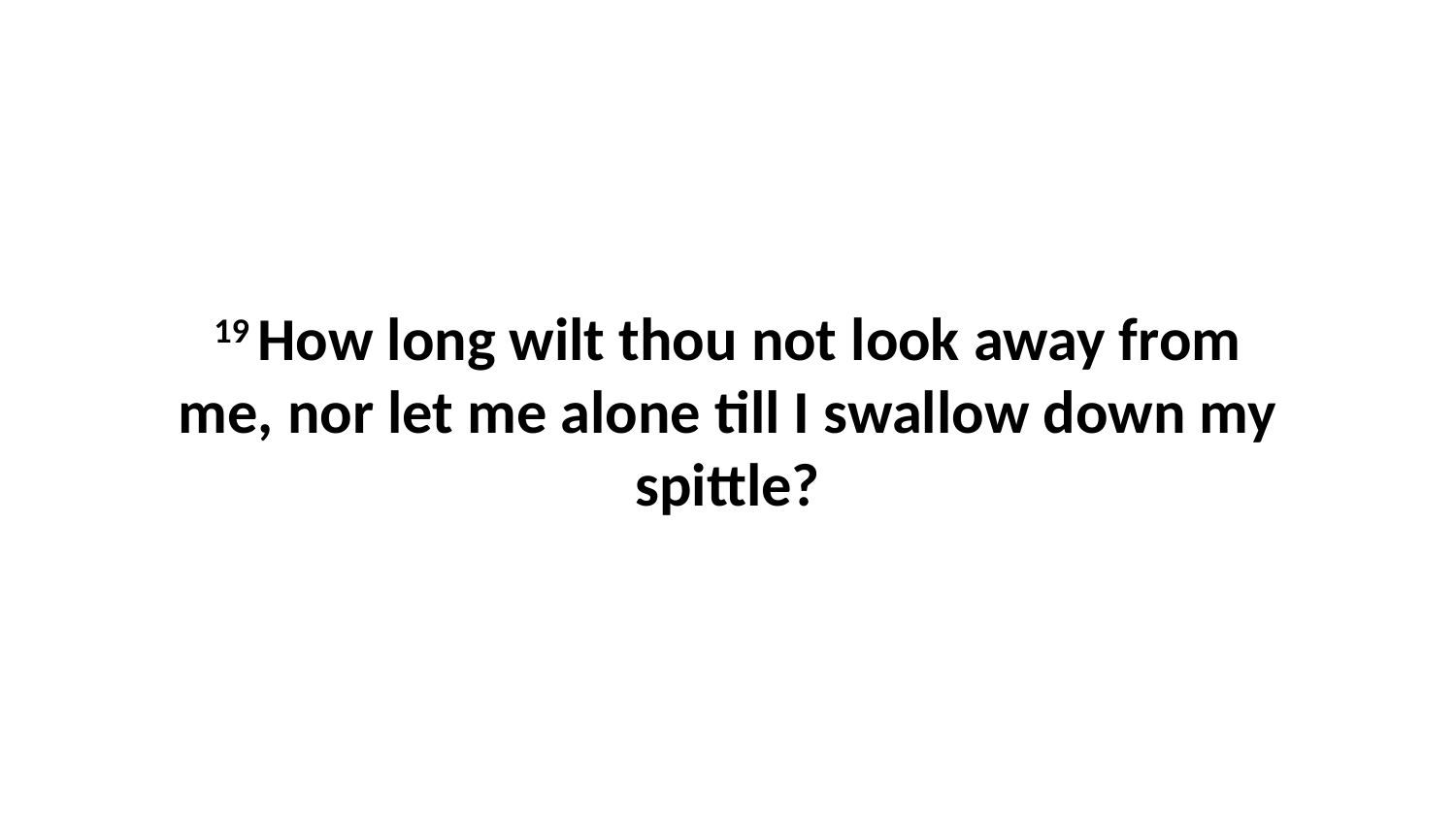

19 How long wilt thou not look away from me, nor let me alone till I swallow down my spittle?